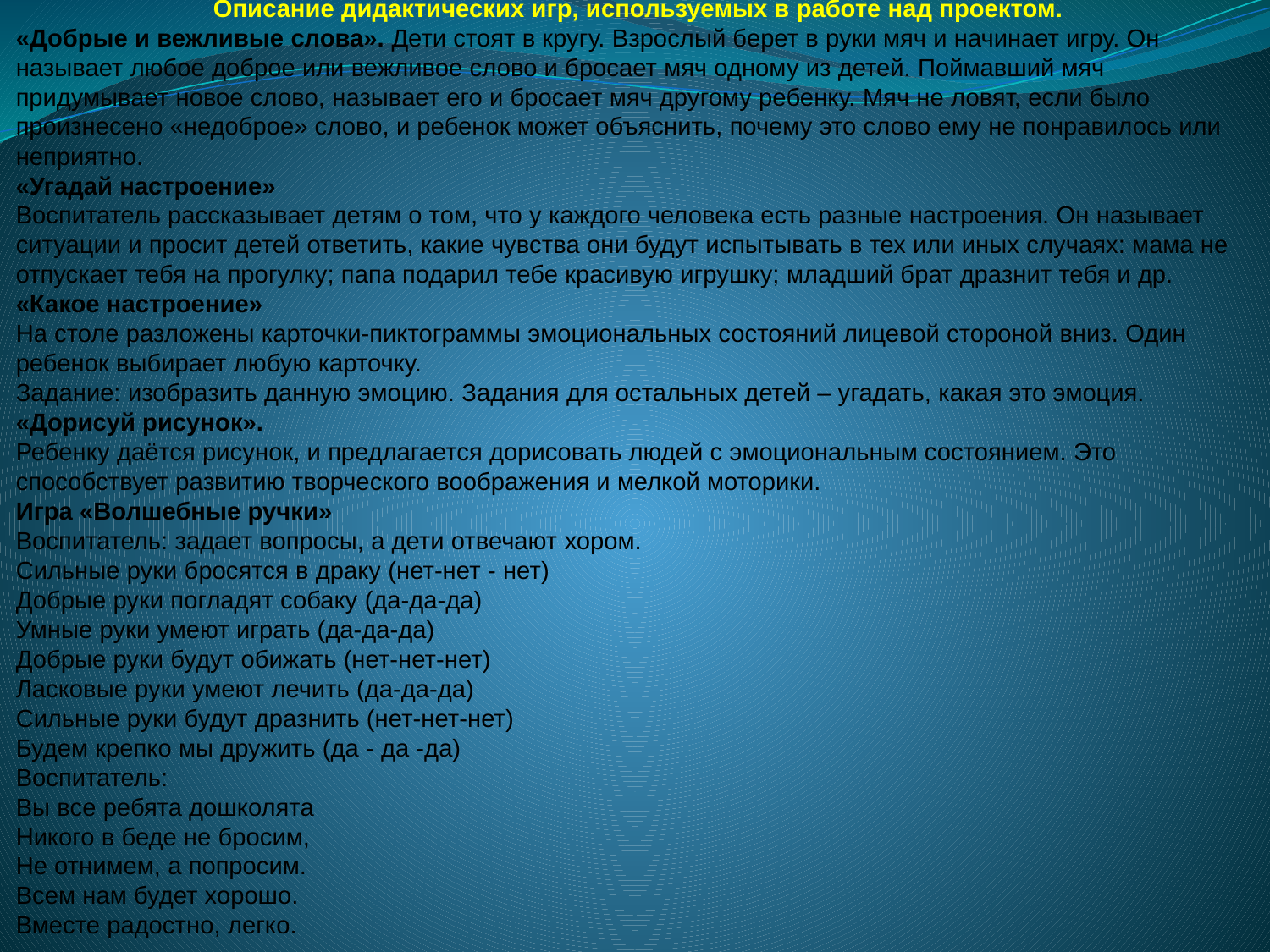

Описание дидактических игр, используемых в работе над проектом.
«Добрые и вежливые слова». Дети стоят в кругу. Взрослый берет в руки мяч и начинает игру. Он называет любое доброе или вежливое слово и бросает мяч одному из детей. Поймавший мяч придумывает новое слово, называет его и бросает мяч другому ребенку. Мяч не ловят, если было произнесено «недоброе» слово, и ребенок может объяснить, почему это слово ему не понравилось или неприятно.
«Угадай настроение»
Воспитатель рассказывает детям о том, что у каждого человека есть разные настроения. Он называет ситуации и просит детей ответить, какие чувства они будут испытывать в тех или иных случаях: мама не отпускает тебя на прогулку; папа подарил тебе красивую игрушку; младший брат дразнит тебя и др.
«Какое настроение»
На столе разложены карточки-пиктограммы эмоциональных состояний лицевой стороной вниз. Один ребенок выбирает любую карточку.
Задание: изобразить данную эмоцию. Задания для остальных детей – угадать, какая это эмоция.
«Дорисуй рисунок».
Ребенку даётся рисунок, и предлагается дорисовать людей с эмоциональным состоянием. Это способствует развитию творческого воображения и мелкой моторики.
Игра «Волшебные ручки»
Воспитатель: задает вопросы, а дети отвечают хором.
Сильные руки бросятся в драку (нет-нет - нет)
Добрые руки погладят собаку (да-да-да)
Умные руки умеют играть (да-да-да)
Добрые руки будут обижать (нет-нет-нет)
Ласковые руки умеют лечить (да-да-да)
Сильные руки будут дразнить (нет-нет-нет)
Будем крепко мы дружить (да - да -да)
Воспитатель:
Вы все ребята дошколята
Никого в беде не бросим,
Не отнимем, а попросим.
Всем нам будет хорошо.
Вместе радостно, легко.